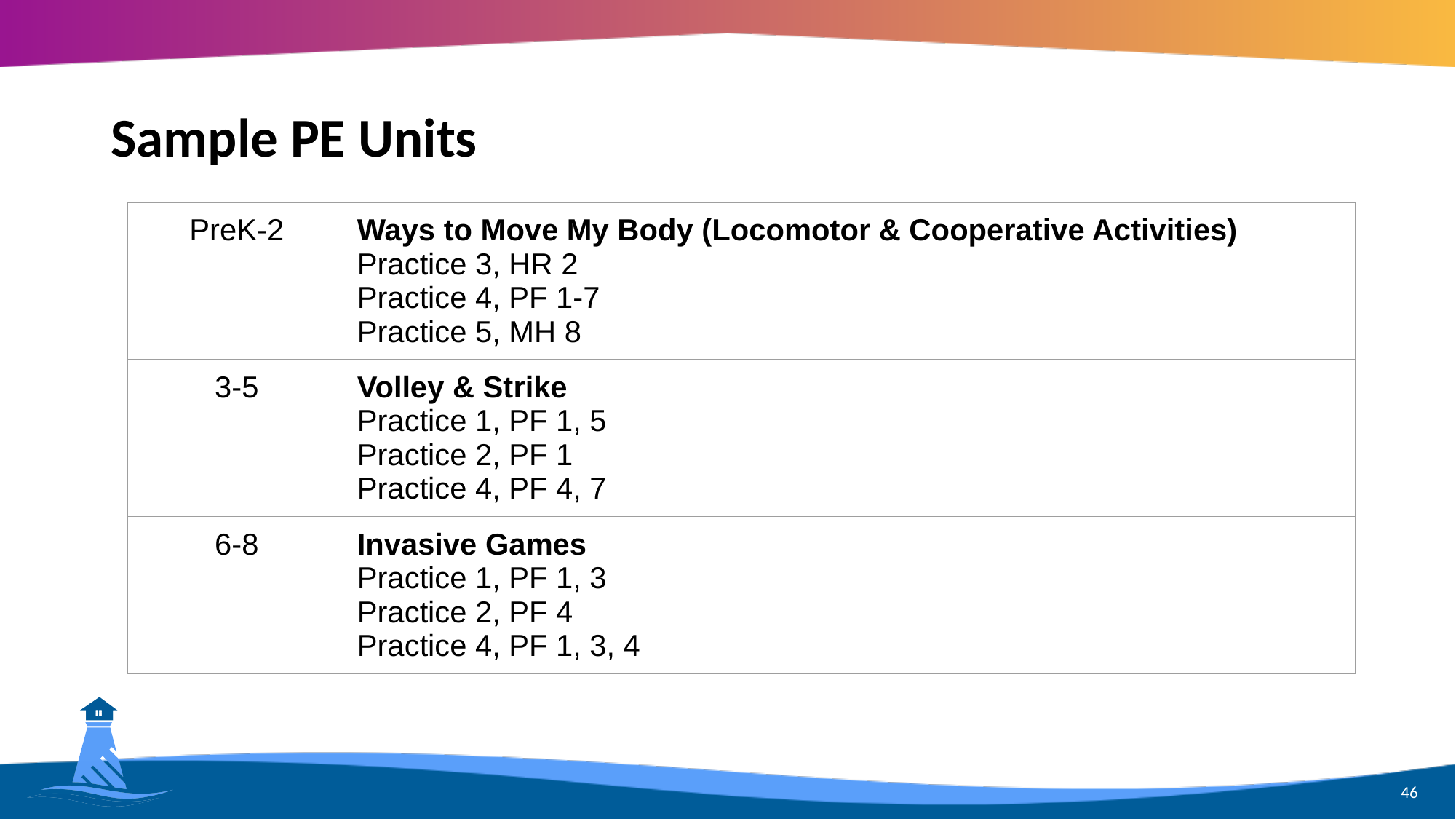

# Sample PE Units
| PreK-2 | Ways to Move My Body (Locomotor & Cooperative Activities) Practice 3, HR 2 Practice 4, PF 1-7 Practice 5, MH 8 |
| --- | --- |
| 3-5 | Volley & Strike Practice 1, PF 1, 5 Practice 2, PF 1 Practice 4, PF 4, 7 |
| 6-8 | Invasive Games Practice 1, PF 1, 3 Practice 2, PF 4 Practice 4, PF 1, 3, 4 |
46